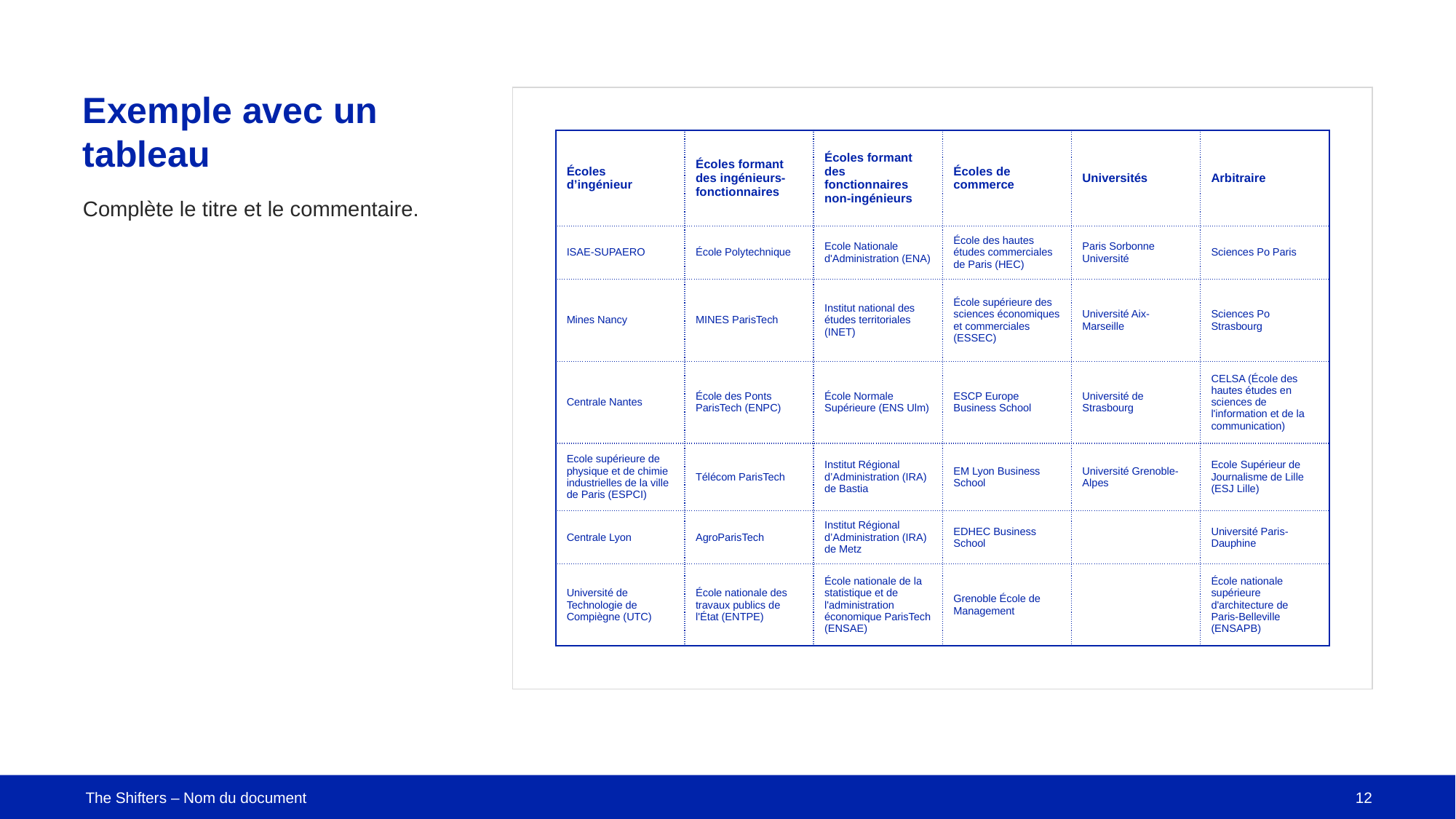

Exemple avec un tableau
Complète le titre et le commentaire.

| Écoles d’ingénieur | Écoles formant des ingénieurs-fonctionnaires | Écoles formant des fonctionnaires non-ingénieurs | Écoles de commerce | Universités | Arbitraire |
| --- | --- | --- | --- | --- | --- |
| ISAE-SUPAERO | École Polytechnique | Ecole Nationale d'Administration (ENA) | École des hautes études commerciales de Paris (HEC) | Paris Sorbonne Université | Sciences Po Paris |
| Mines Nancy | MINES ParisTech | Institut national des études territoriales (INET) | École supérieure des sciences économiques et commerciales (ESSEC) | Université Aix-Marseille | Sciences Po Strasbourg |
| Centrale Nantes | École des Ponts ParisTech (ENPC) | École Normale Supérieure (ENS Ulm) | ESCP Europe Business School | Université de Strasbourg | CELSA (École des hautes études en sciences de l'information et de la communication) |
| Ecole supérieure de physique et de chimie industrielles de la ville de Paris (ESPCI) | Télécom ParisTech | Institut Régional d’Administration (IRA) de Bastia | EM Lyon Business School | Université Grenoble-Alpes | Ecole Supérieur de Journalisme de Lille (ESJ Lille) |
| Centrale Lyon | AgroParisTech | Institut Régional d’Administration (IRA) de Metz | EDHEC Business School |  | Université Paris-Dauphine |
| Université de Technologie de Compiègne (UTC) | École nationale des travaux publics de l'État (ENTPE) | École nationale de la statistique et de l'administration économique ParisTech (ENSAE) | Grenoble École de Management |  | École nationale supérieure d'architecture de Paris-Belleville (ENSAPB) |

The Shifters – Nom du document
12